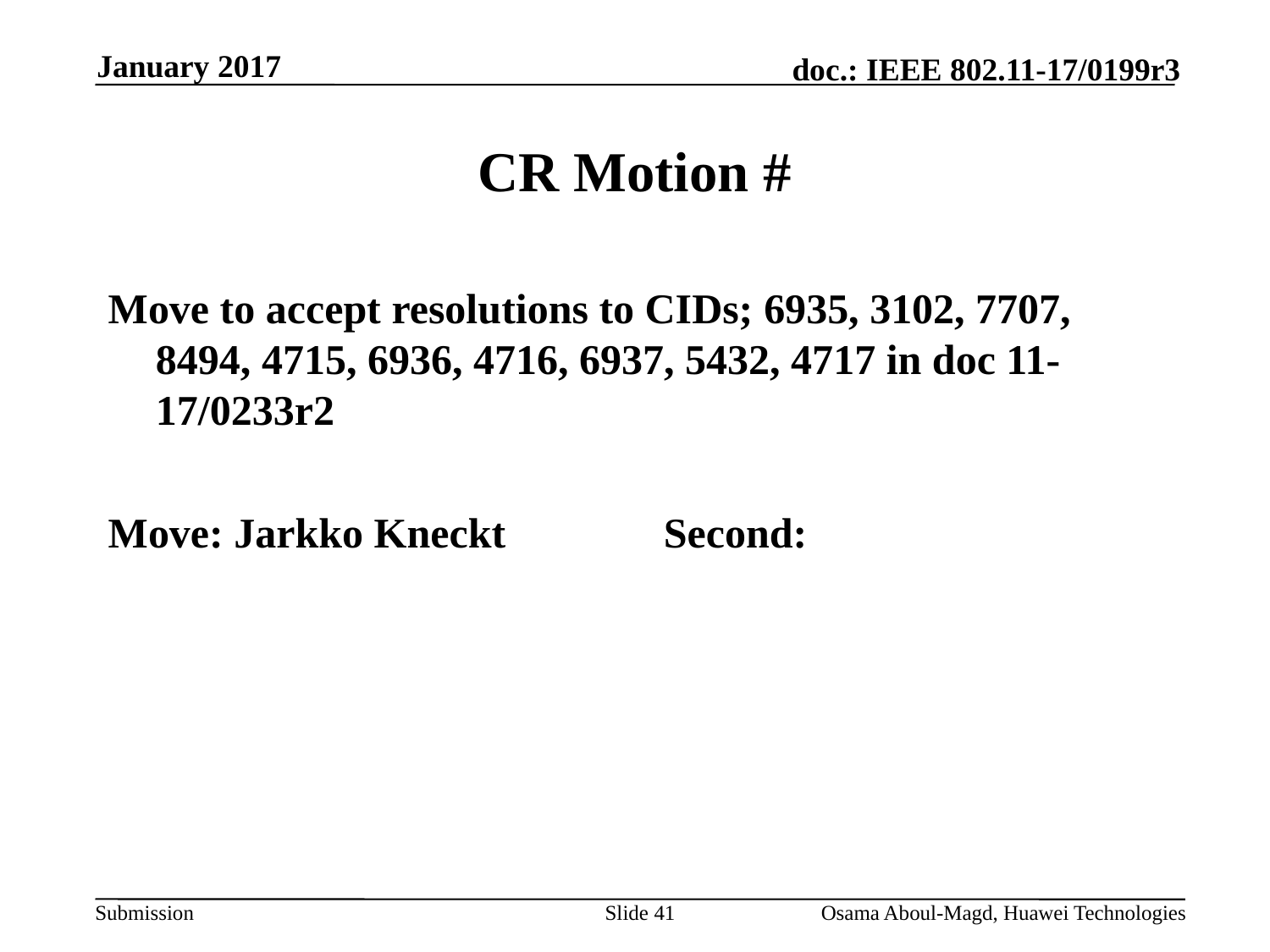

January 2017
# CR Motion #
Move to accept resolutions to CIDs; 6935, 3102, 7707, 8494, 4715, 6936, 4716, 6937, 5432, 4717 in doc 11-17/0233r2

Move: Jarkko Kneckt 		Second:
Slide 41
Osama Aboul-Magd, Huawei Technologies